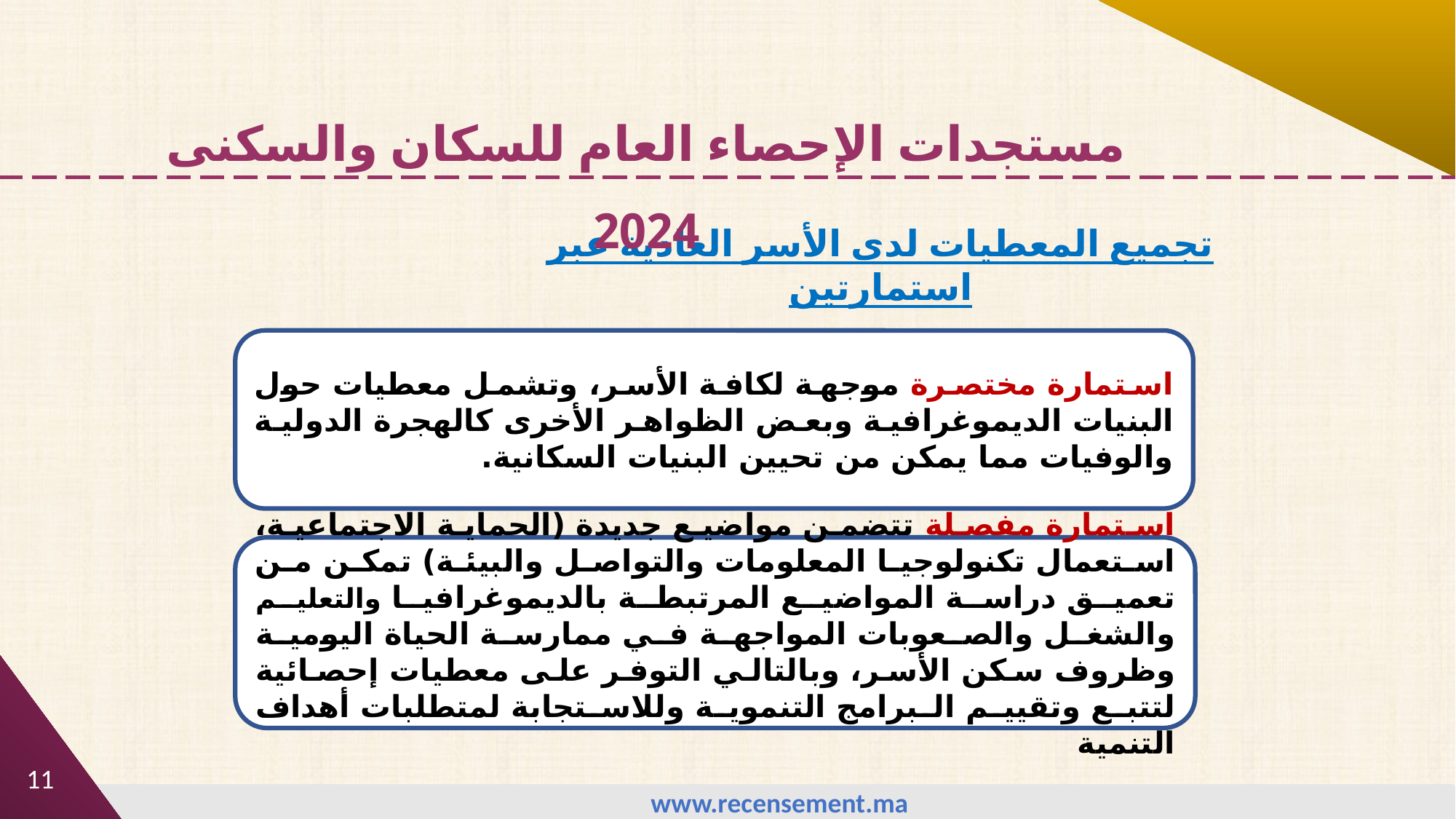

مستجدات الإحصاء العام للسكان والسكنى 2024
تجميع المعطيات لدى الأسر العادية عبر استمارتين
استمارة مختصرة موجهة لكافة الأسر، وتشمل معطيات حول البنيات الديموغرافية وبعض الظواهر الأخرى كالهجرة الدولية والوفيات مما يمكن من تحيين البنيات السكانية.
استمارة مفصلة تتضمن مواضيع جديدة (الحماية الاجتماعية، استعمال تكنولوجيا المعلومات والتواصل والبيئة) تمكن من تعميق دراسة المواضيع المرتبطة بالديموغرافيا والتعليم والشغل والصعوبات المواجهة في ممارسة الحياة اليومية وظروف سكن الأسر، وبالتالي التوفر على معطيات إحصائية لتتبع وتقييم البرامج التنموية وللاستجابة لمتطلبات أهداف التنمية
11

www.recensement.ma